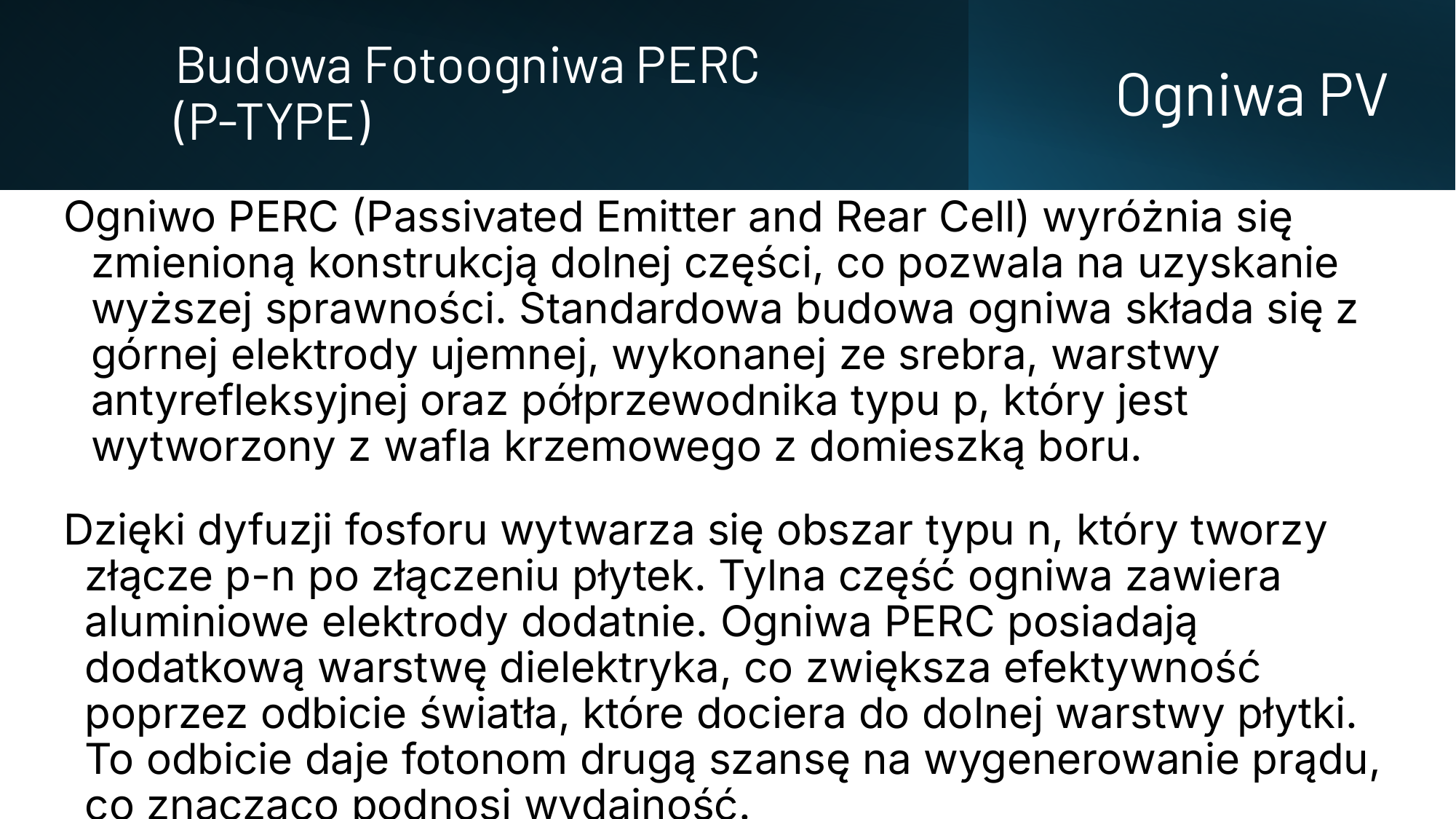

Budowa Fotoogniwa PERC (P-TYPE)
# Ogniwa PV
Ogniwo PERC (Passivated Emitter and Rear Cell) wyróżnia się zmienioną konstrukcją dolnej części, co pozwala na uzyskanie wyższej sprawności. Standardowa budowa ogniwa składa się z górnej elektrody ujemnej, wykonanej ze srebra, warstwy antyrefleksyjnej oraz półprzewodnika typu p, który jest wytworzony z wafla krzemowego z domieszką boru.
Dzięki dyfuzji fosforu wytwarza się obszar typu n, który tworzy złącze p-n po złączeniu płytek. Tylna część ogniwa zawiera aluminiowe elektrody dodatnie. Ogniwa PERC posiadają dodatkową warstwę dielektryka, co zwiększa efektywność poprzez odbicie światła, które dociera do dolnej warstwy płytki. To odbicie daje fotonom drugą szansę na wygenerowanie prądu, co znacząco podnosi wydajność.